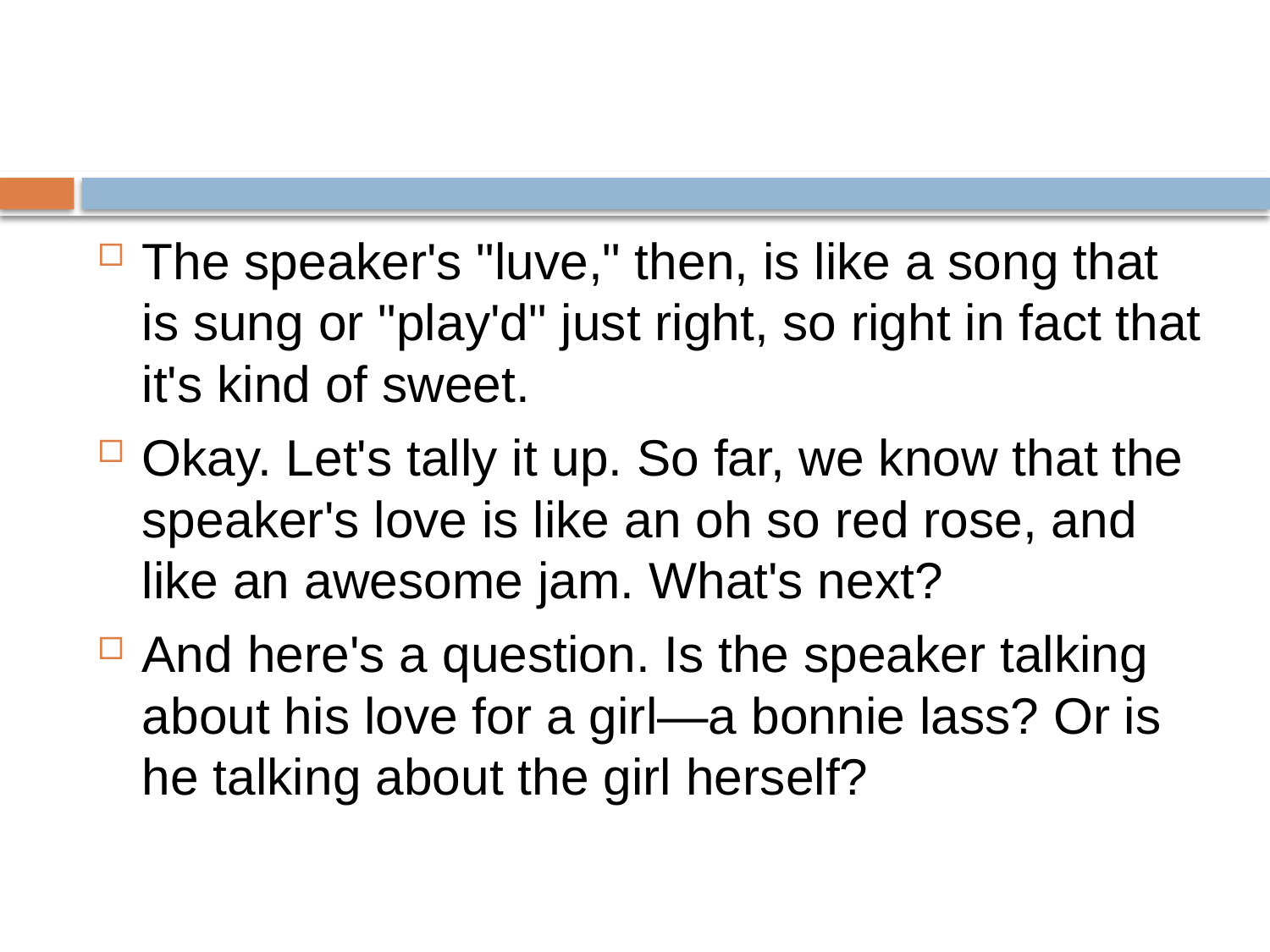

The speaker's "luve," then, is like a song that is sung or "play'd" just right, so right in fact that it's kind of sweet.
Okay. Let's tally it up. So far, we know that the speaker's love is like an oh so red rose, and like an awesome jam. What's next?
And here's a question. Is the speaker talking about his love for a girl—a bonnie lass? Or is he talking about the girl herself?